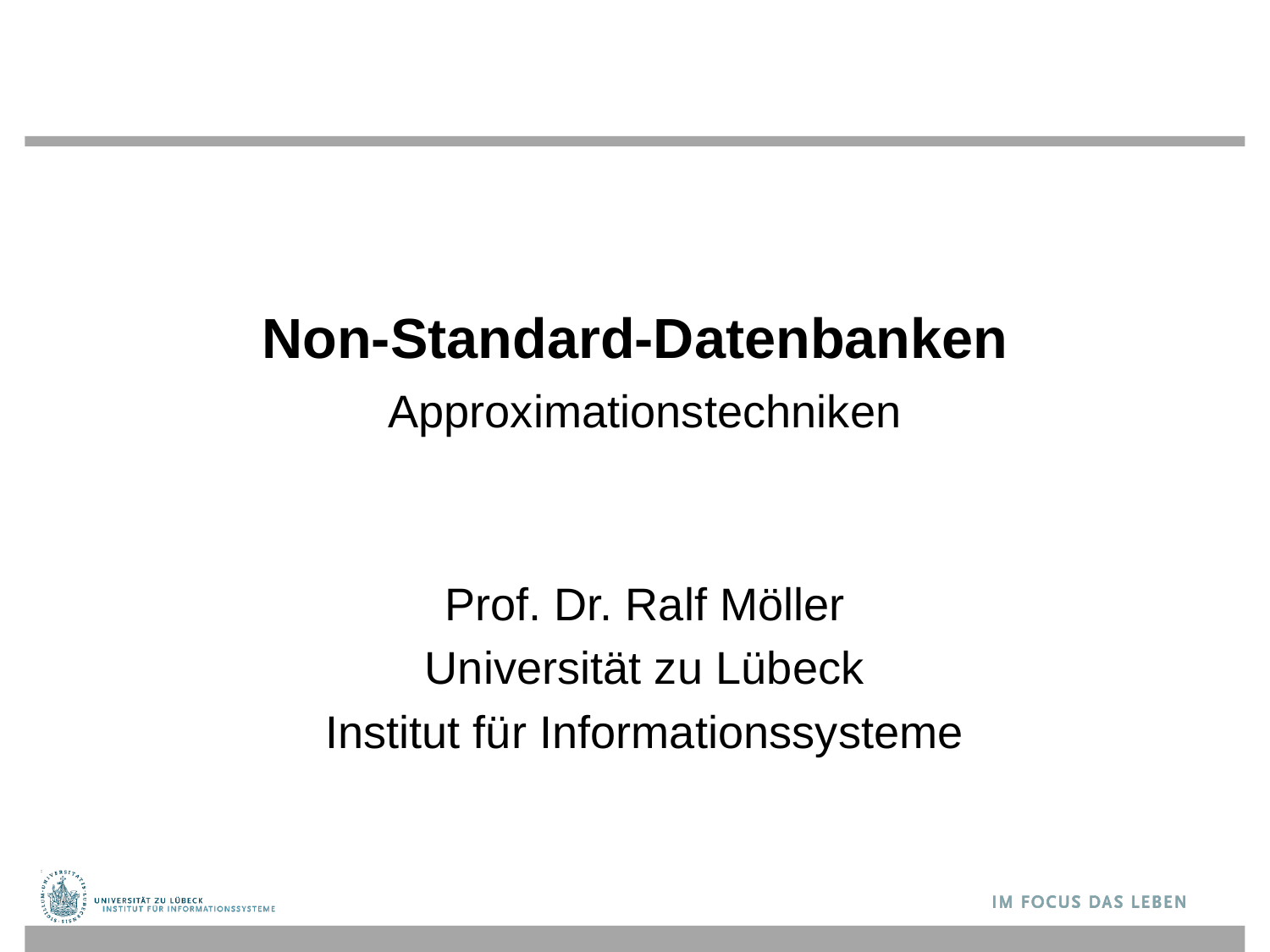

# Non-Standard-Datenbanken
Approximationstechniken

Prof. Dr. Ralf Möller
Universität zu Lübeck
Institut für Informationssysteme